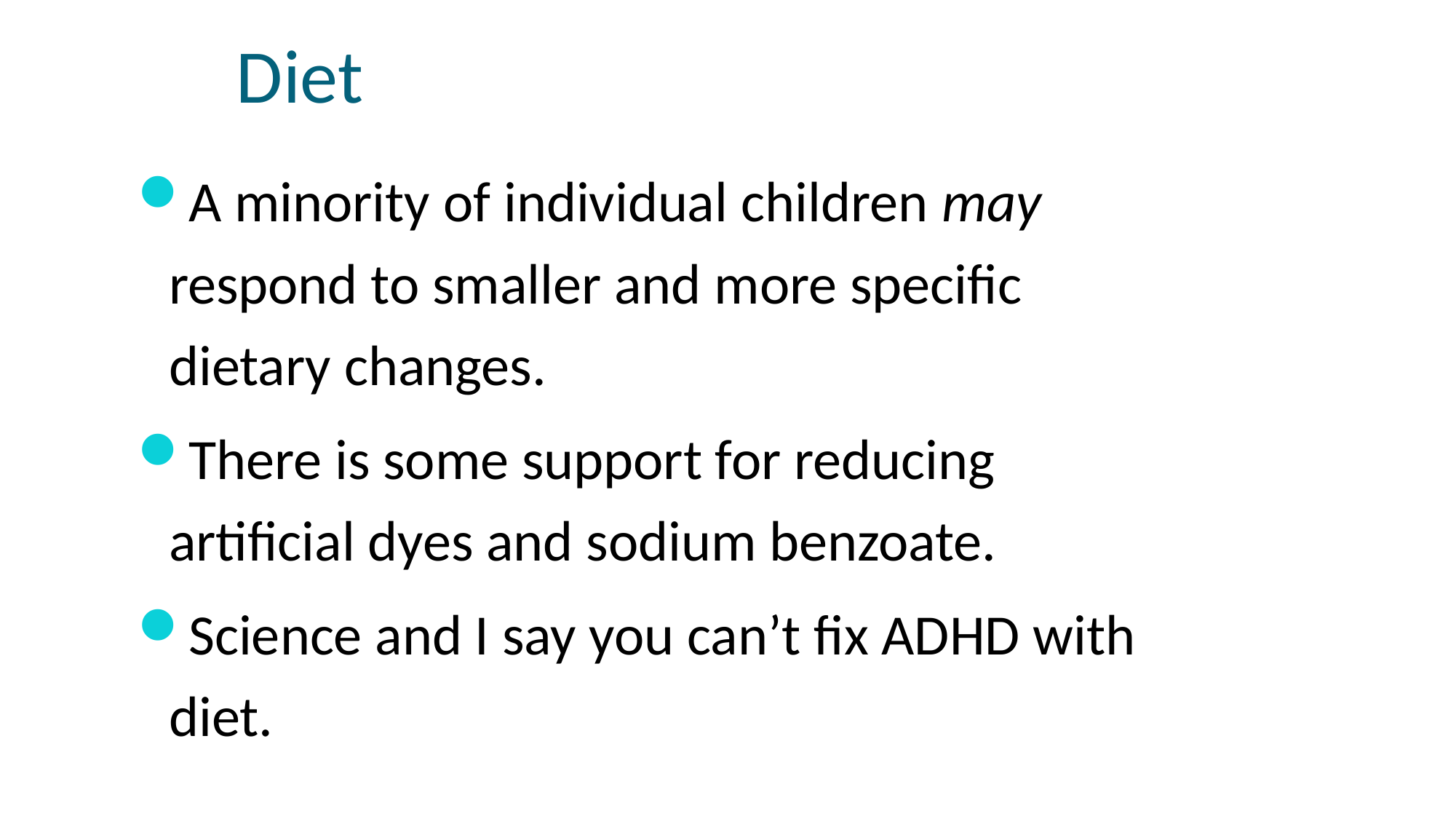

# Diet
A minority of individual children may respond to smaller and more specific dietary changes.
There is some support for reducing artificial dyes and sodium benzoate.
Science and I say you can’t fix ADHD with diet.